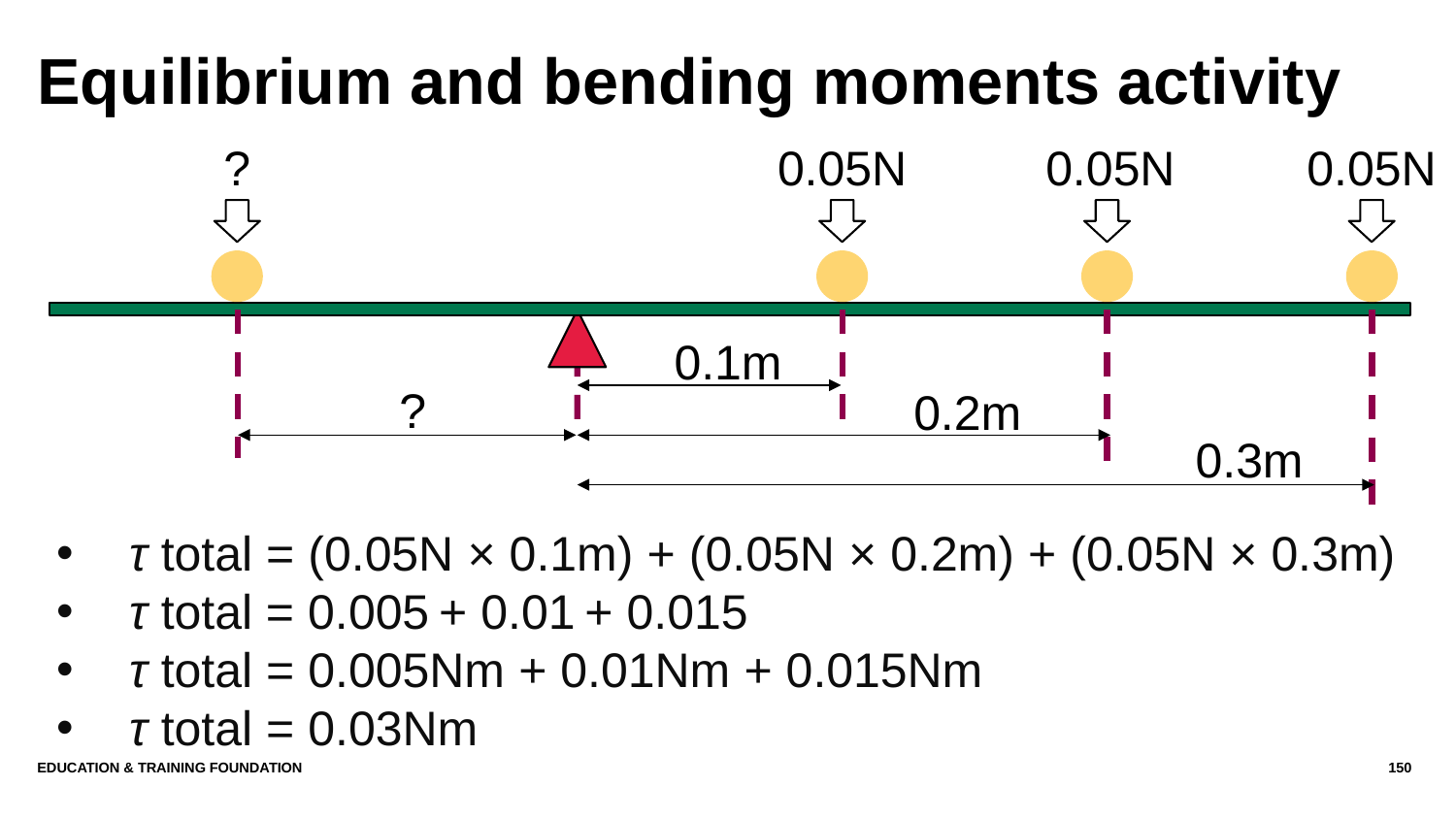

# Equilibrium and bending moments activity
0.05N
0.05N
0.05N

0.1m
0.2m
0.3m
?

?
τ total​ = (0.05N × 0.1m) + (0.05N × 0.2m) + (0.05N × 0.3m)
τ total = 0.005 + 0.01 + 0.015
τ total​ = 0.005Nm + 0.01Nm + 0.015Nm
τ total​ = 0.03Nm
Education & Training Foundation
150